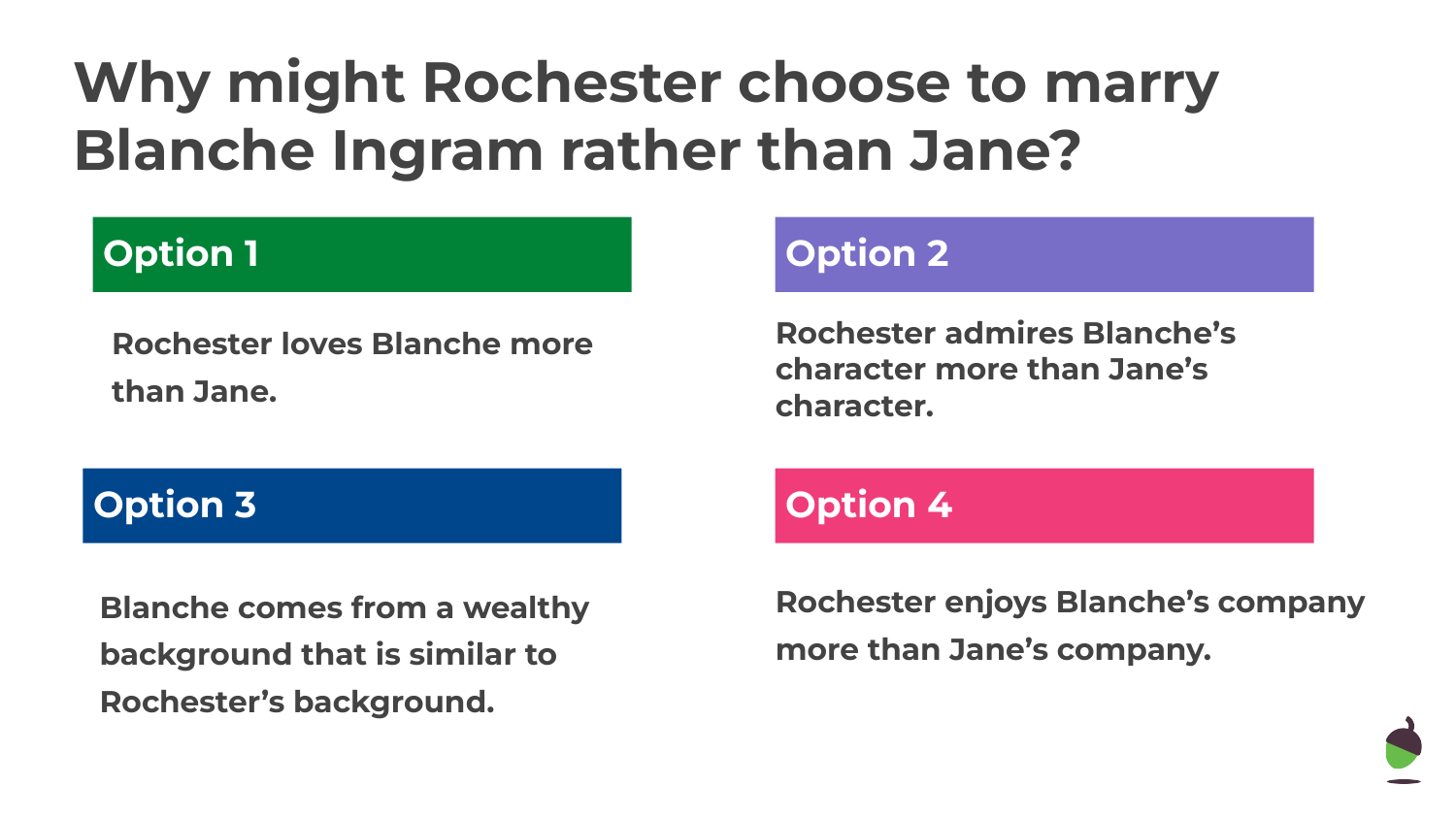

# Why might Rochester choose to marry Blanche Ingram rather than Jane?
 Option 1
 Option 2
Rochester loves Blanche more than Jane.
Rochester admires Blanche’s character more than Jane’s character.

 Option 3
 Option 4
Rochester enjoys Blanche’s company more than Jane’s company.
Blanche comes from a wealthy background that is similar to Rochester’s background.